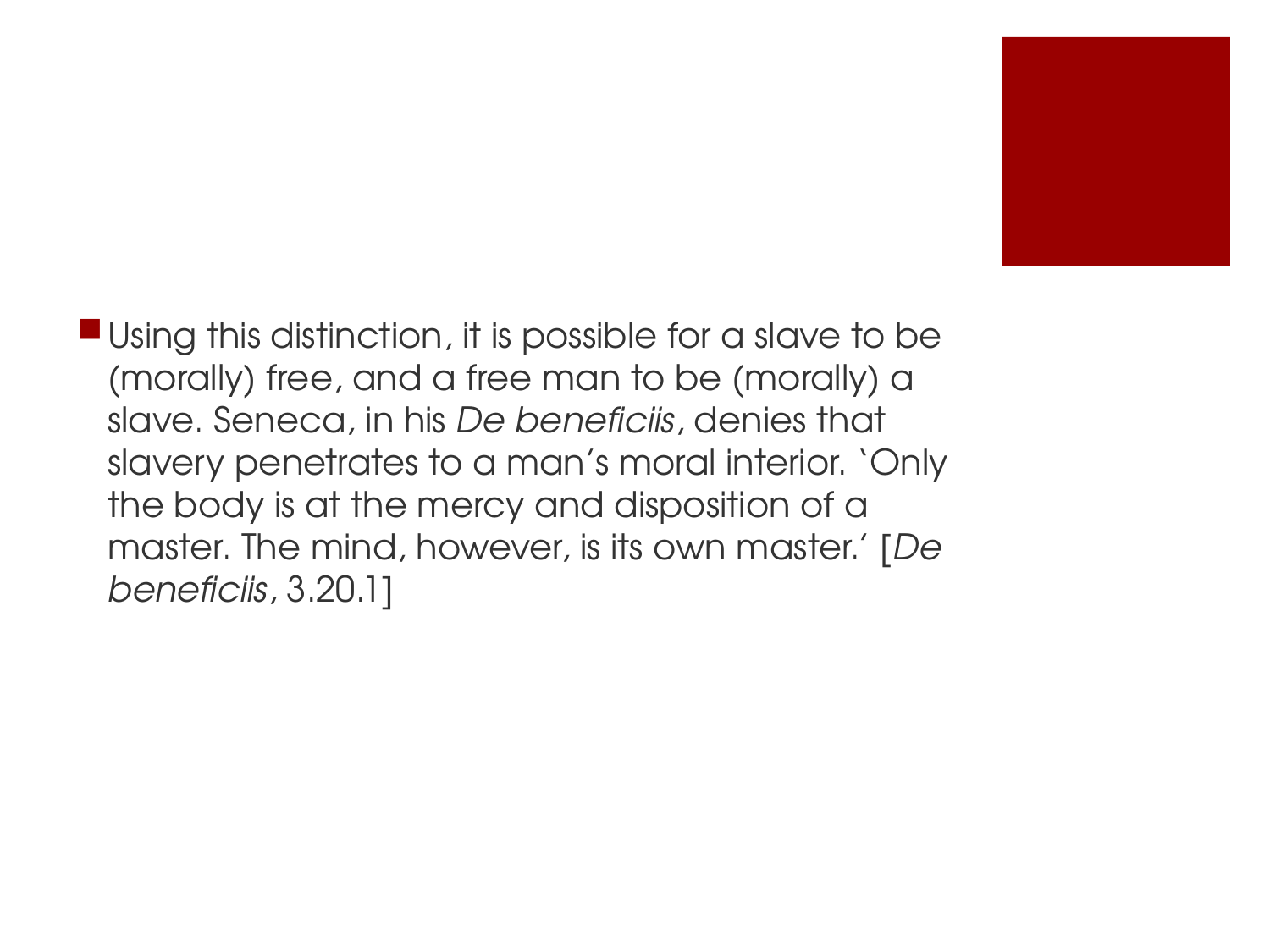

#
Using this distinction, it is possible for a slave to be (morally) free, and a free man to be (morally) a slave. Seneca, in his De beneficiis, denies that slavery penetrates to a man’s moral interior. ‘Only the body is at the mercy and disposition of a master. The mind, however, is its own master.’ [De beneficiis, 3.20.1]